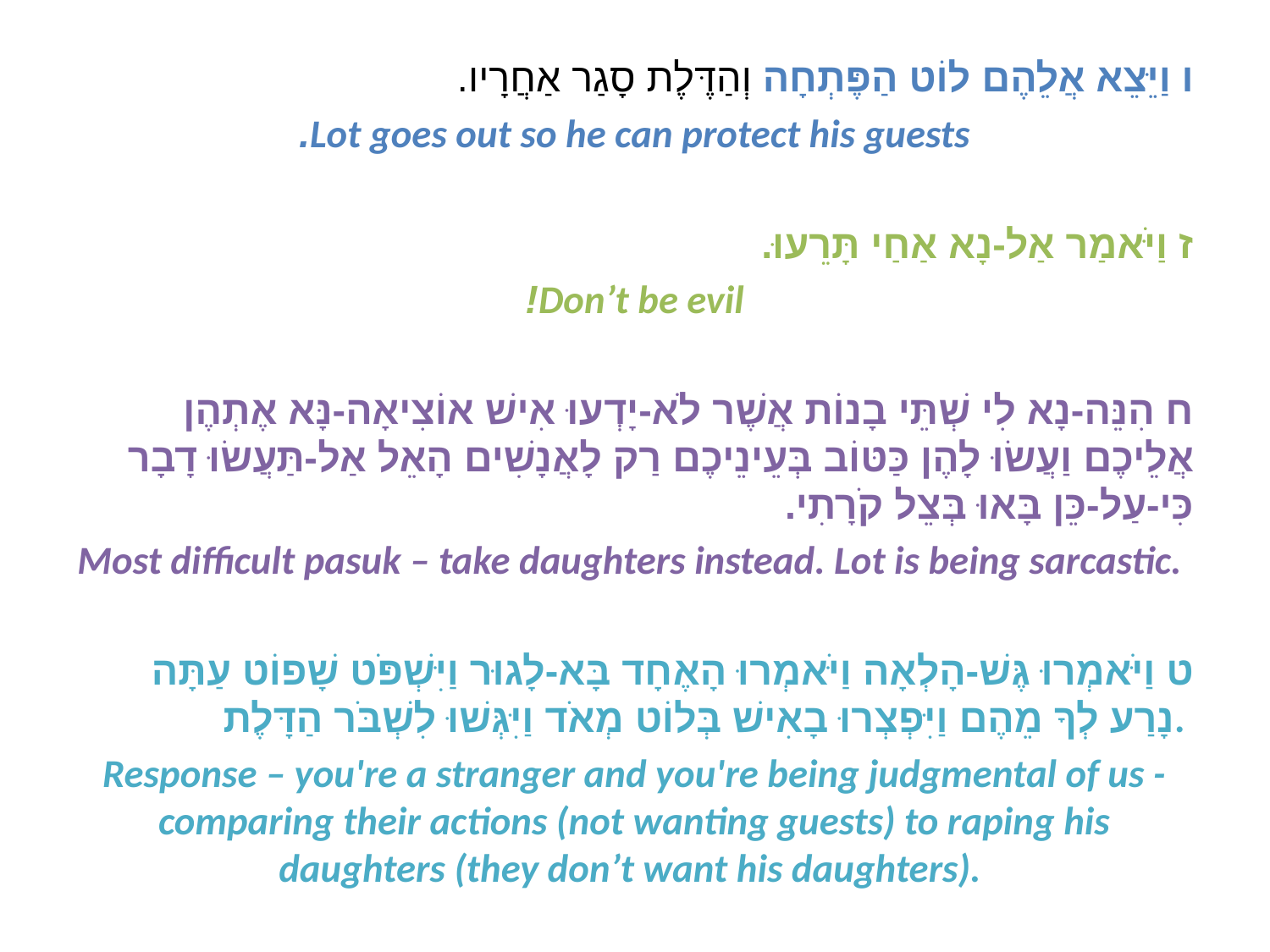

ו וַיֵּצֵא אֲלֵהֶם לוֹט הַפֶּתְחָה וְהַדֶּלֶת סָגַר אַחֲרָיו.
Lot goes out so he can protect his guests.

ז וַיֹּאמַר אַל-נָא אַחַי תָּרֵעוּ.
Don’t be evil!

ח הִנֵּה-נָא לִי שְׁתֵּי בָנוֹת אֲשֶׁר לֹא-יָדְעוּ אִישׁ אוֹצִיאָה-נָּא אֶתְהֶן אֲלֵיכֶם וַעֲשׂוּ לָהֶן כַּטּוֹב בְּעֵינֵיכֶם רַק לָאֲנָשִׁים הָאֵל אַל-תַּעֲשׂוּ דָבָר כִּי-עַל-כֵּן בָּאוּ בְּצֵל קֹרָתִי.
Most difficult pasuk – take daughters instead. Lot is being sarcastic.

ט וַיֹּאמְרוּ גֶּשׁ-הָלְאָה וַיֹּאמְרוּ הָאֶחָד בָּא-לָגוּר וַיִּשְׁפֹּט שָׁפוֹט עַתָּה נָרַע לְךָ מֵהֶם וַיִּפְצְרוּ בָאִישׁ בְּלוֹט מְאֹד וַיִּגְּשׁוּ לִשְׁבֹּר הַדָּלֶת.
Response – you're a stranger and you're being judgmental of us - comparing their actions (not wanting guests) to raping his daughters (they don’t want his daughters).